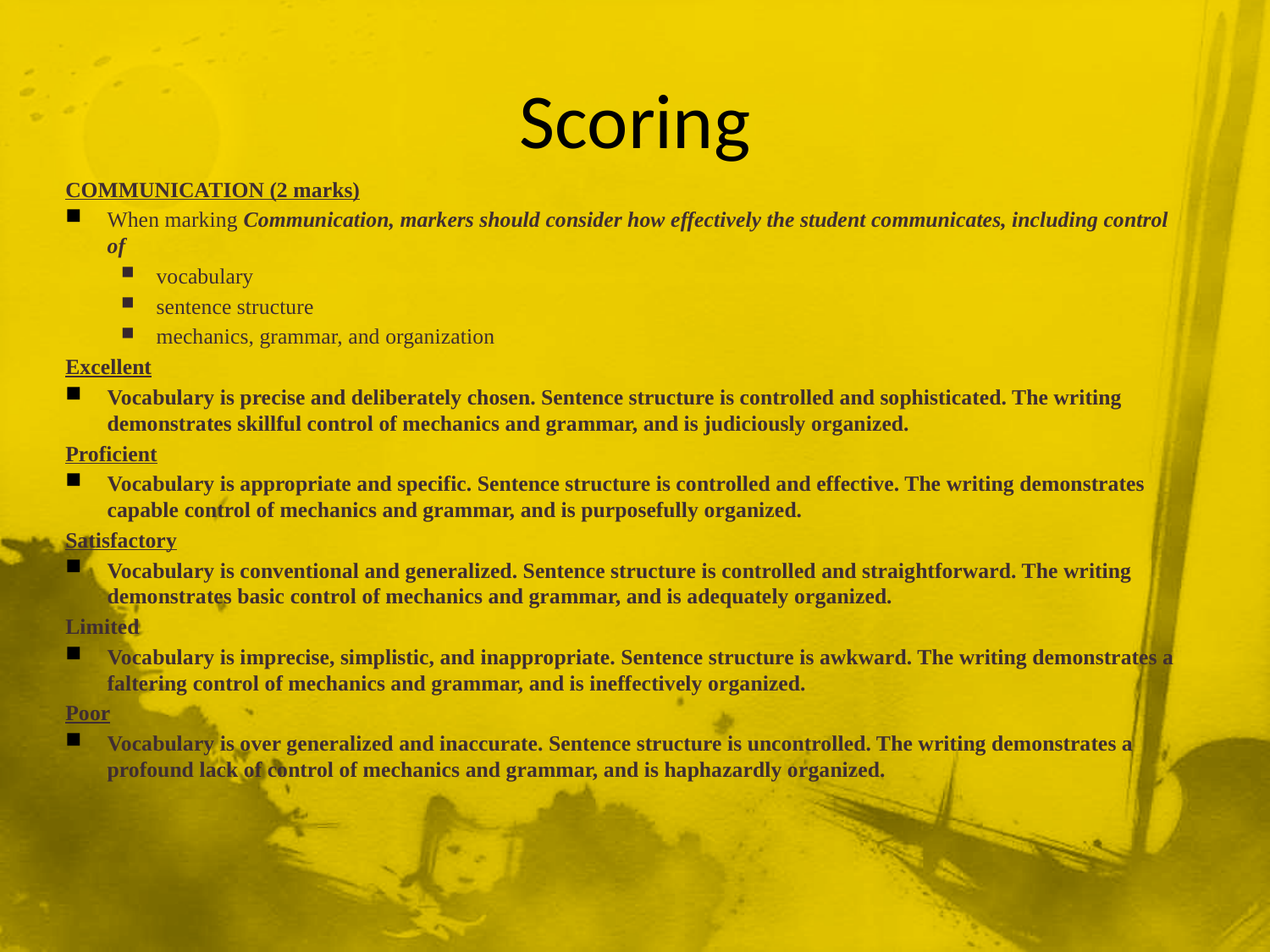

# Scoring
COMMUNICATION (2 marks)
When marking Communication, markers should consider how effectively the student communicates, including control of
vocabulary
sentence structure
mechanics, grammar, and organization
Excellent
Vocabulary is precise and deliberately chosen. Sentence structure is controlled and sophisticated. The writing demonstrates skillful control of mechanics and grammar, and is judiciously organized.
Proficient
Vocabulary is appropriate and specific. Sentence structure is controlled and effective. The writing demonstrates capable control of mechanics and grammar, and is purposefully organized.
Satisfactory
Vocabulary is conventional and generalized. Sentence structure is controlled and straightforward. The writing demonstrates basic control of mechanics and grammar, and is adequately organized.
Limited
Vocabulary is imprecise, simplistic, and inappropriate. Sentence structure is awkward. The writing demonstrates a faltering control of mechanics and grammar, and is ineffectively organized.
Poor
Vocabulary is over generalized and inaccurate. Sentence structure is uncontrolled. The writing demonstrates a profound lack of control of mechanics and grammar, and is haphazardly organized.